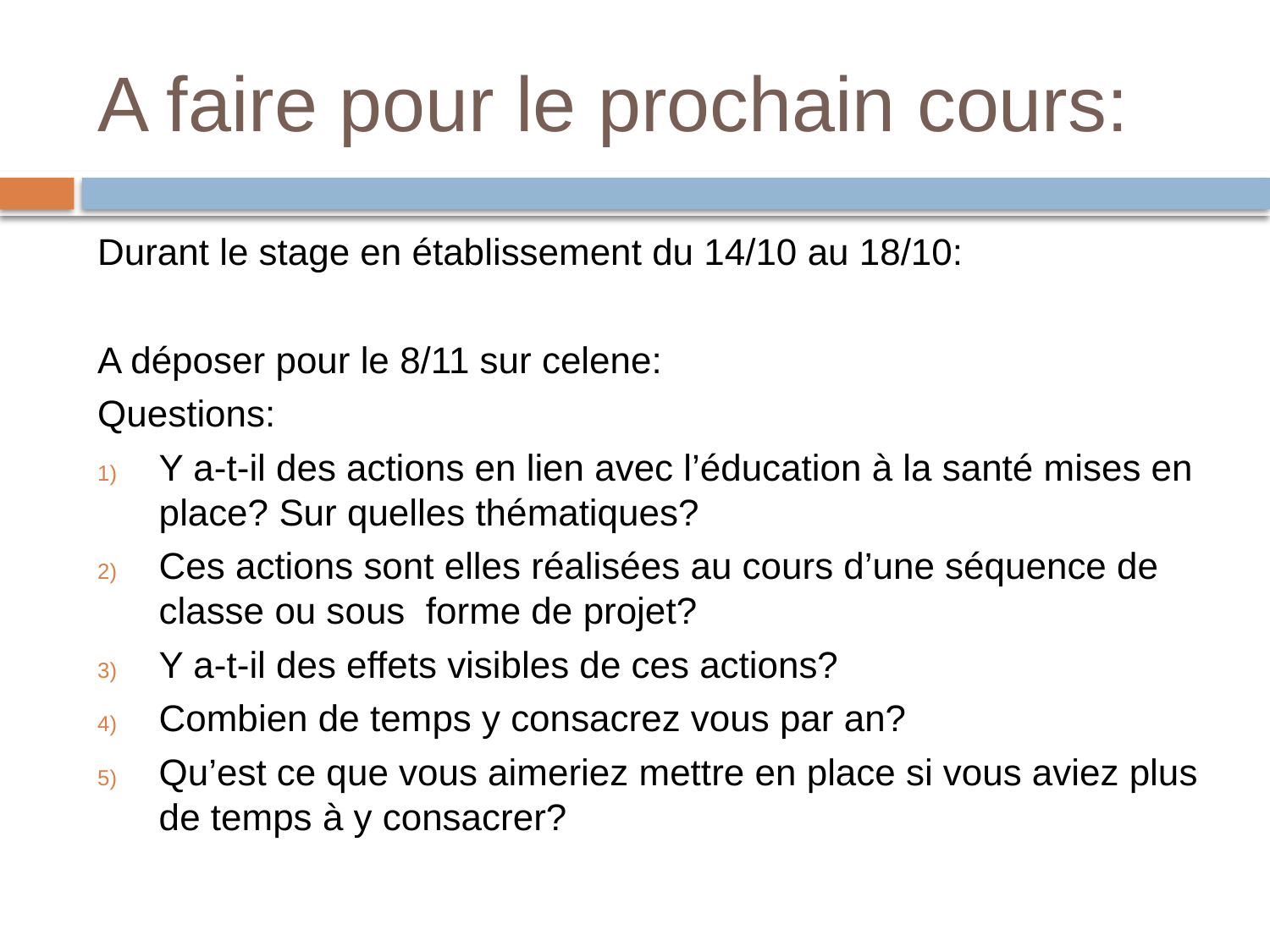

# A faire pour le prochain cours:
Durant le stage en établissement du 14/10 au 18/10:

A déposer pour le 8/11 sur celene:
Questions:
Y a-t-il des actions en lien avec l’éducation à la santé mises en place? Sur quelles thématiques?
Ces actions sont elles réalisées au cours d’une séquence de classe ou sous  forme de projet?
Y a-t-il des effets visibles de ces actions?
Combien de temps y consacrez vous par an?
Qu’est ce que vous aimeriez mettre en place si vous aviez plus de temps à y consacrer?